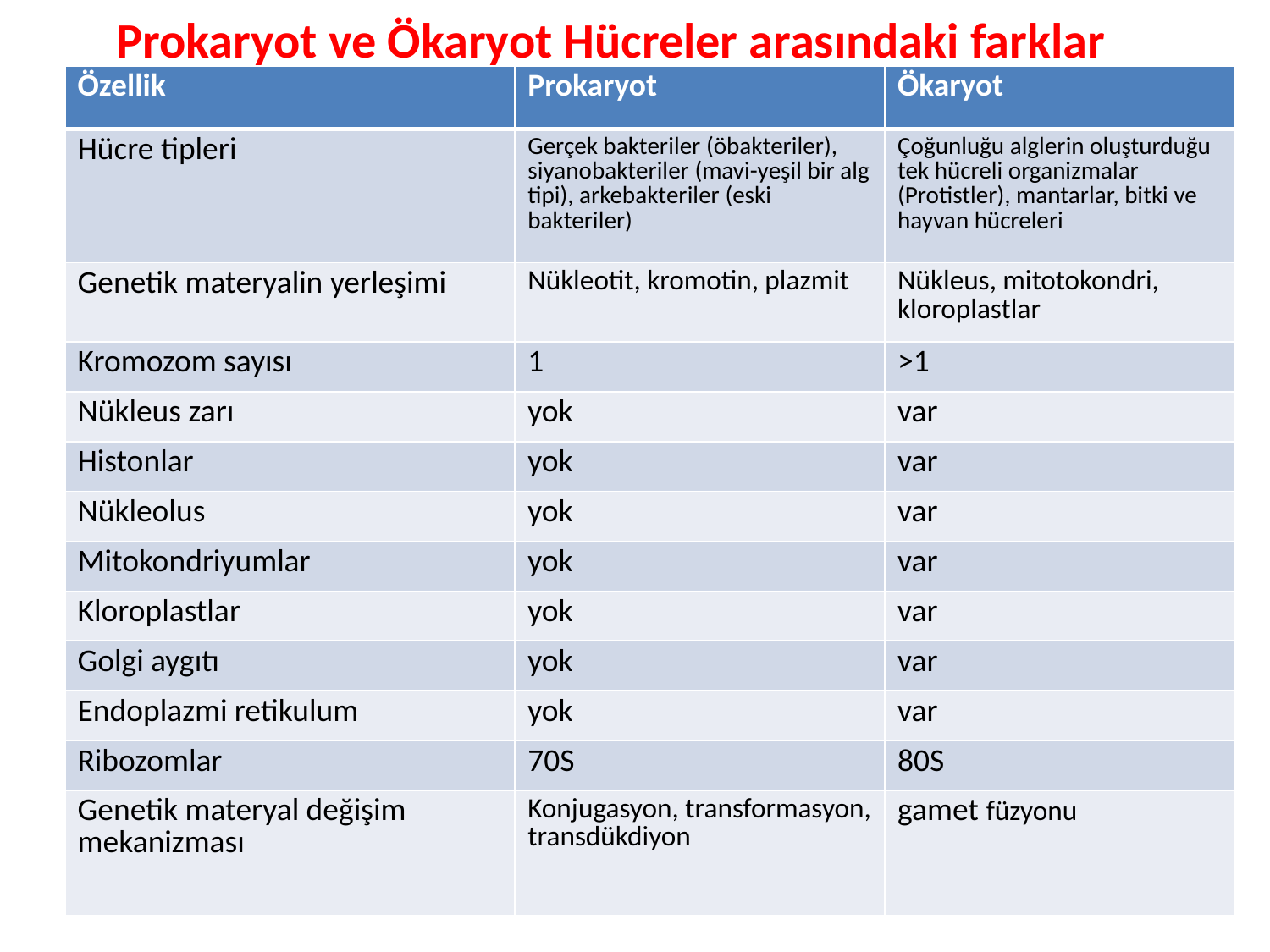

# Prokaryot ve Ökaryot Hücreler arasındaki farklar
| Özellik | Prokaryot | Ökaryot |
| --- | --- | --- |
| Hücre tipleri | Gerçek bakteriler (öbakteriler), siyanobakteriler (mavi-yeşil bir alg tipi), arkebakteriler (eski bakteriler) | Çoğunluğu alglerin oluşturduğu tek hücreli organizmalar (Protistler), mantarlar, bitki ve hayvan hücreleri |
| Genetik materyalin yerleşimi | Nükleotit, kromotin, plazmit | Nükleus, mitotokondri, kloroplastlar |
| Kromozom sayısı | 1 | >1 |
| Nükleus zarı | yok | var |
| Histonlar | yok | var |
| Nükleolus | yok | var |
| Mitokondriyumlar | yok | var |
| Kloroplastlar | yok | var |
| Golgi aygıtı | yok | var |
| Endoplazmi retikulum | yok | var |
| Ribozomlar | 70S | 80S |
| Genetik materyal değişim mekanizması | Konjugasyon, transformasyon, transdükdiyon | gamet füzyonu |